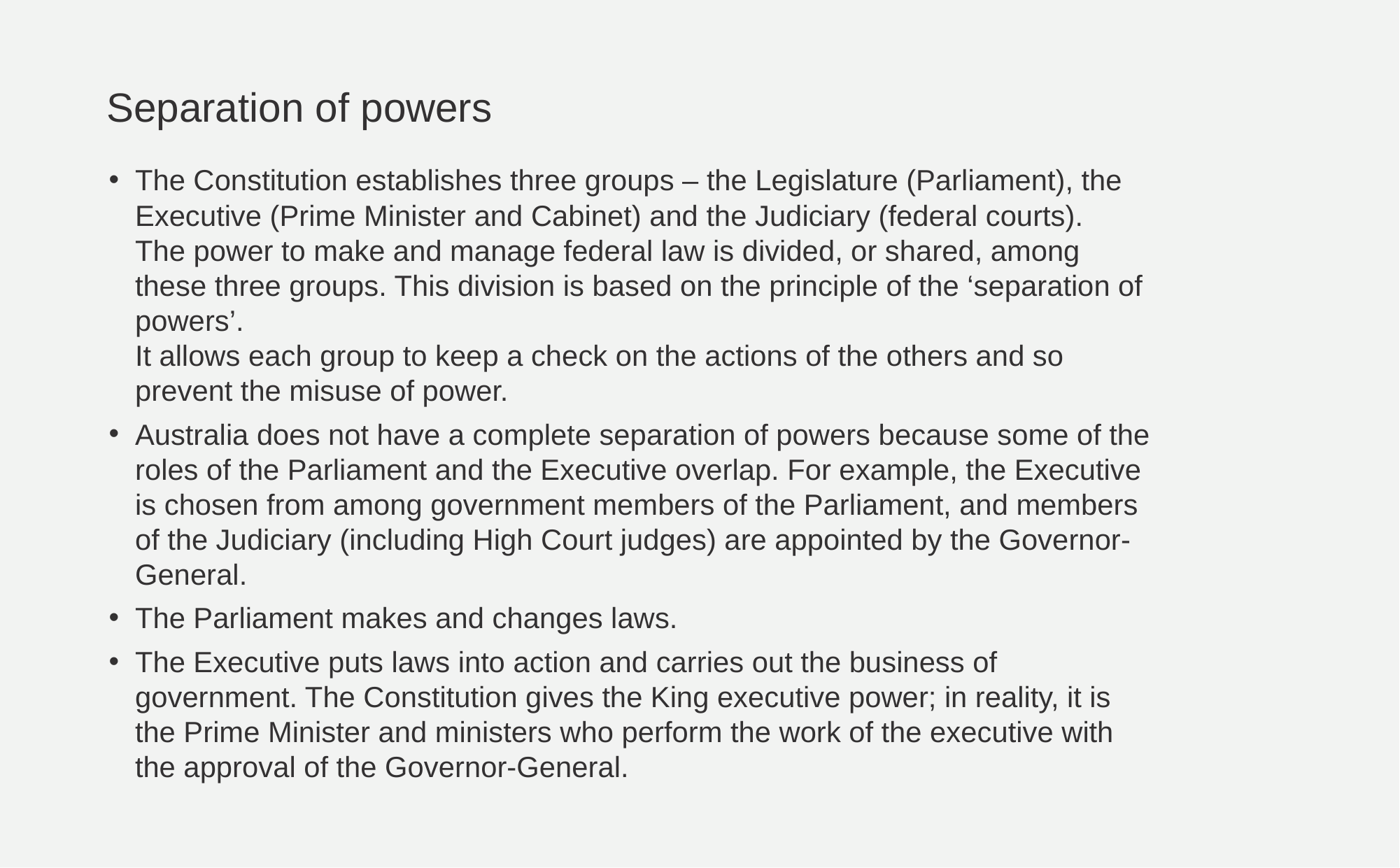

# Separation of powers
The Constitution establishes three groups – the Legislature (Parliament), the Executive (Prime Minister and Cabinet) and the Judiciary (federal courts). The power to make and manage federal law is divided, or shared, among these three groups. This division is based on the principle of the ‘separation of powers’.
It allows each group to keep a check on the actions of the others and so prevent the misuse of power.
Australia does not have a complete separation of powers because some of the roles of the Parliament and the Executive overlap. For example, the Executive is chosen from among government members of the Parliament, and members of the Judiciary (including High Court judges) are appointed by the Governor-General.
The Parliament makes and changes laws.
The Executive puts laws into action and carries out the business of government. The Constitution gives the King executive power; in reality, it is the Prime Minister and ministers who perform the work of the executive with the approval of the Governor-General.